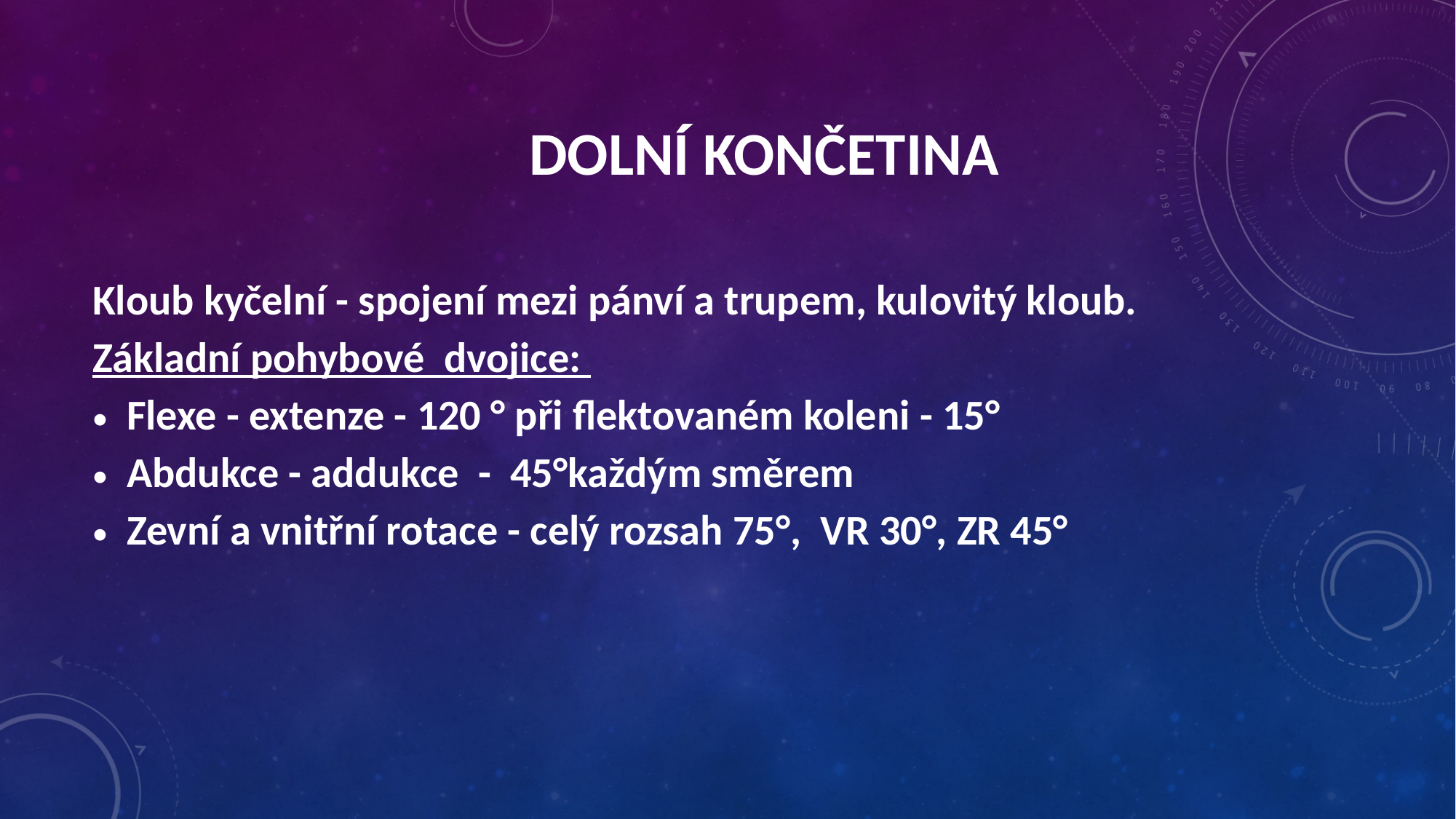

dolní končetina
Kloub kyčelní - spojení mezi pánví a trupem, kulovitý kloub.
Základní pohybové  dvojice:
Flexe - extenze - 120 ° při flektovaném koleni - 15°
Abdukce - addukce  -  45°každým směrem
Zevní a vnitřní rotace - celý rozsah 75°,  VR 30°, ZR 45°